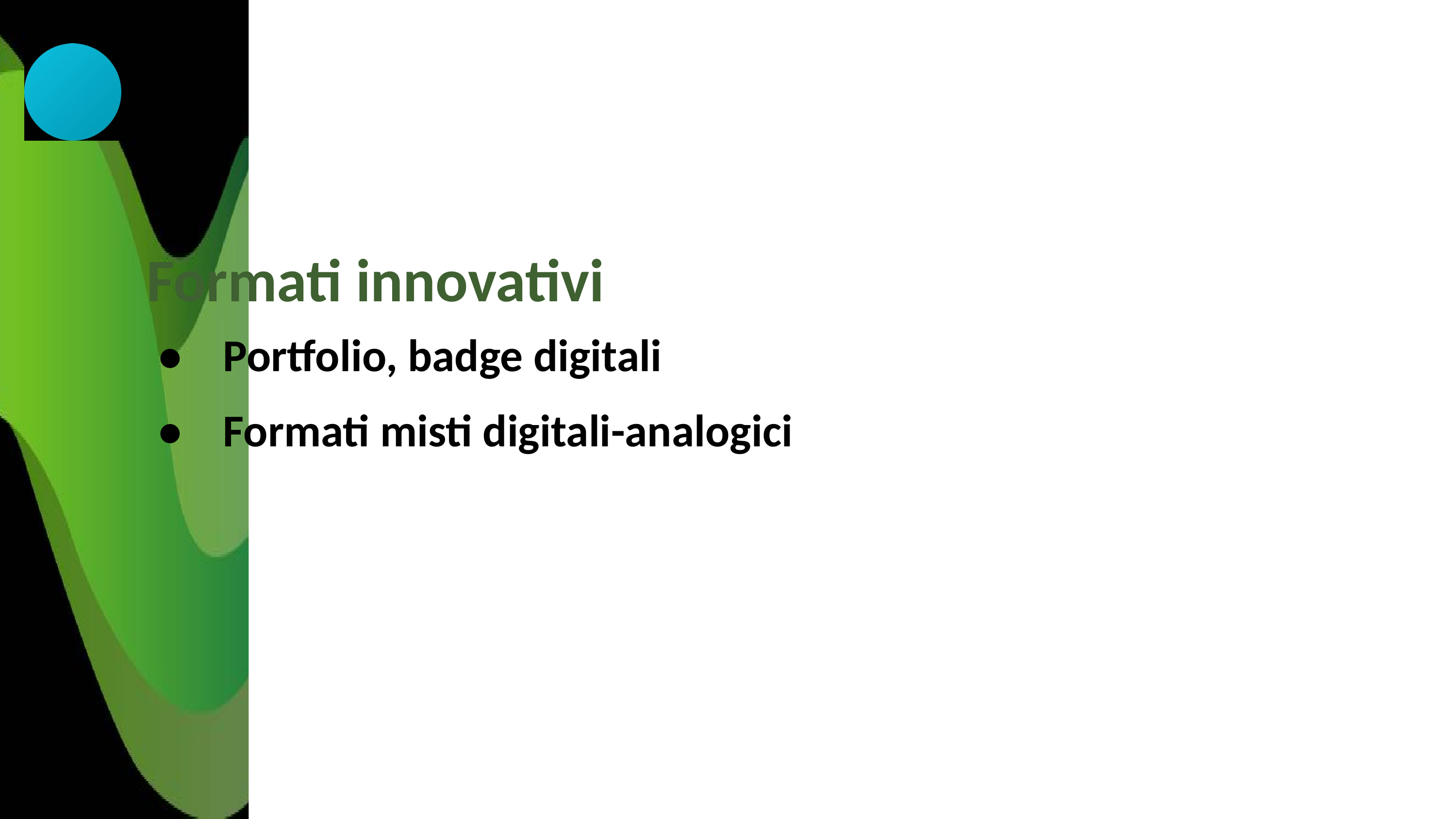

Formati innovativi
•    Portfolio, badge digitali
•    Formati misti digitali-analogici